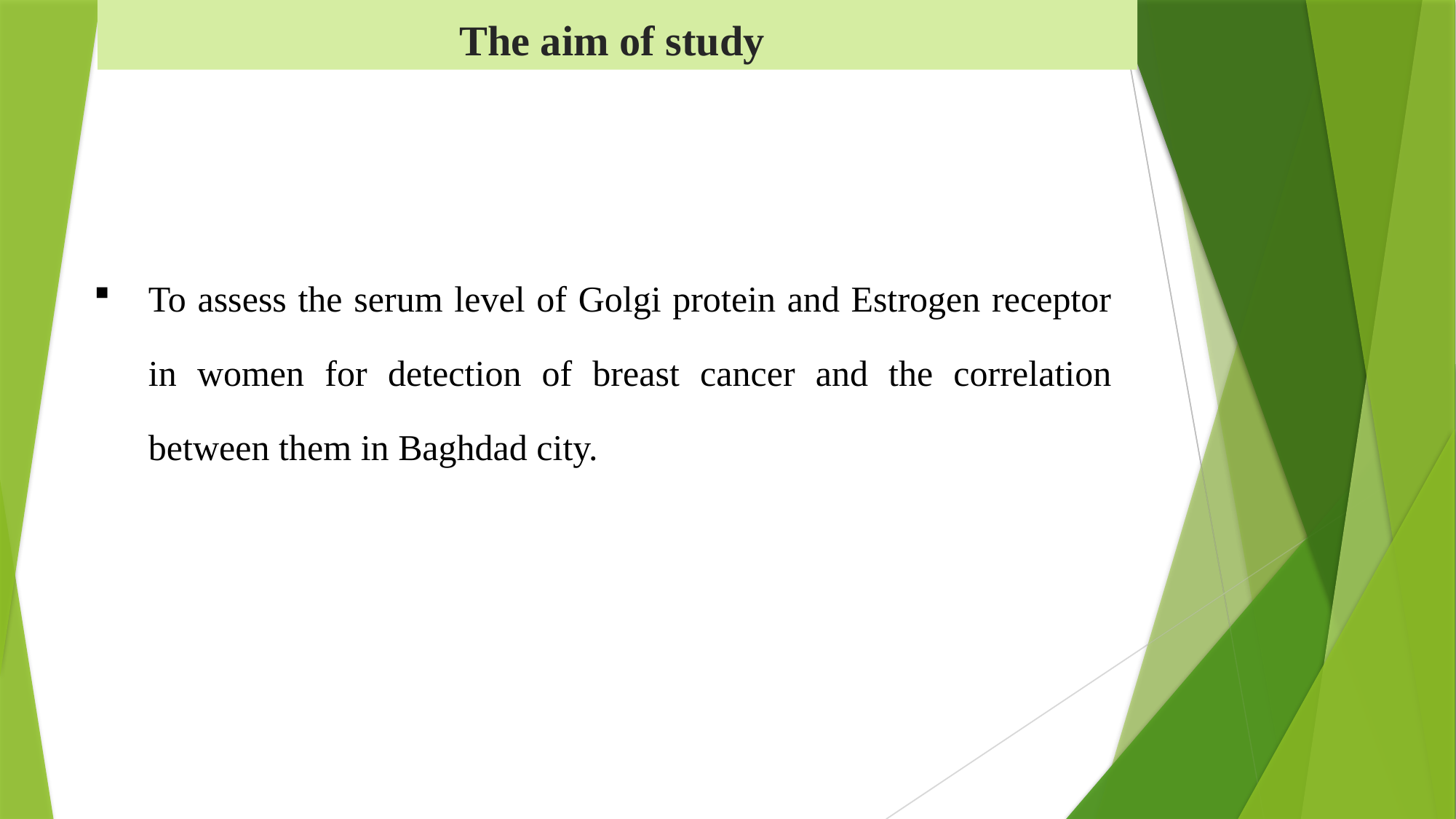

# The aim of study
To assess the serum level of Golgi protein and Estrogen receptor in women for detection of breast cancer and the correlation between them in Baghdad city.